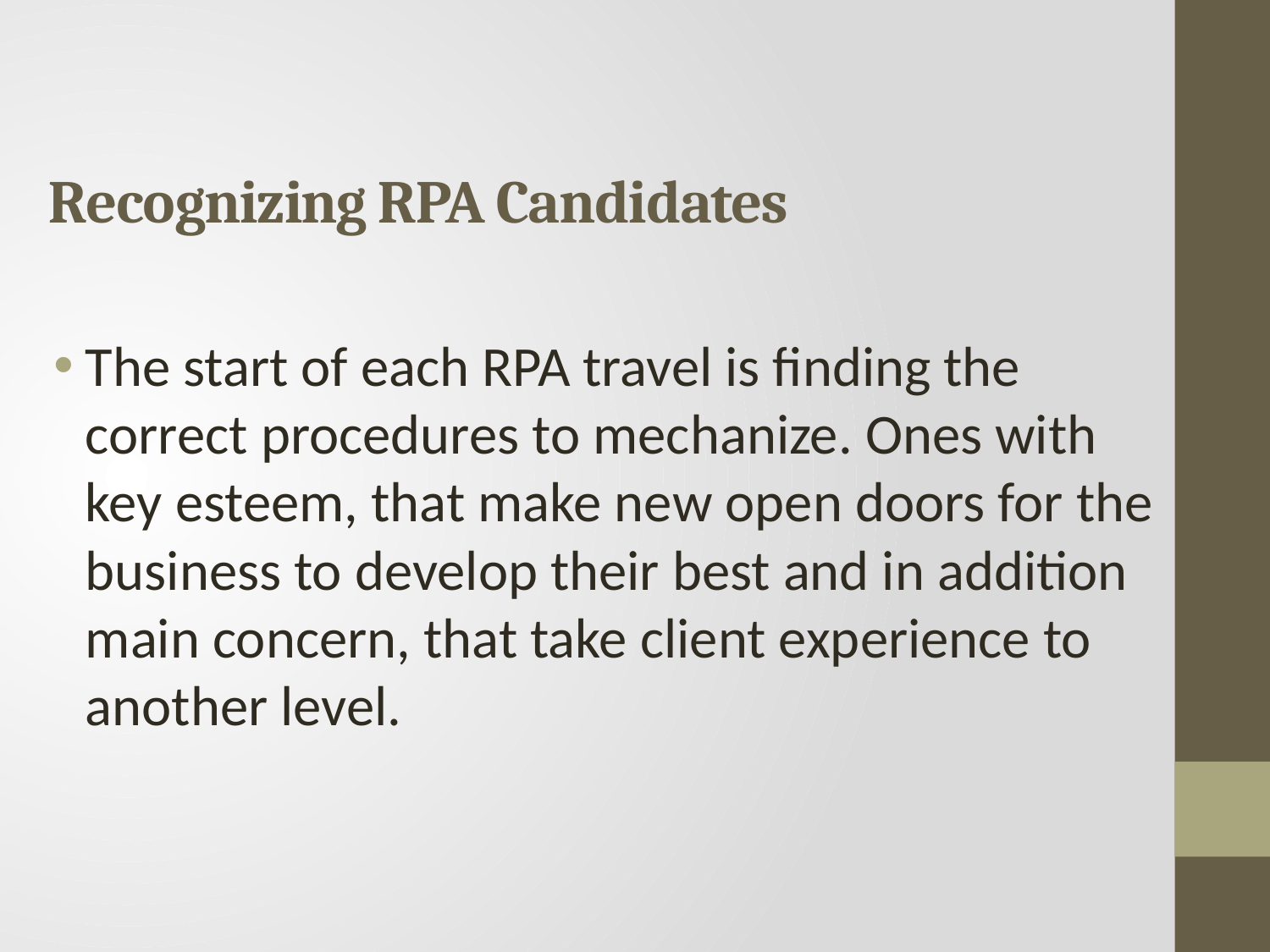

# Recognizing RPA Candidates
The start of each RPA travel is finding the correct procedures to mechanize. Ones with key esteem, that make new open doors for the business to develop their best and in addition main concern, that take client experience to another level.